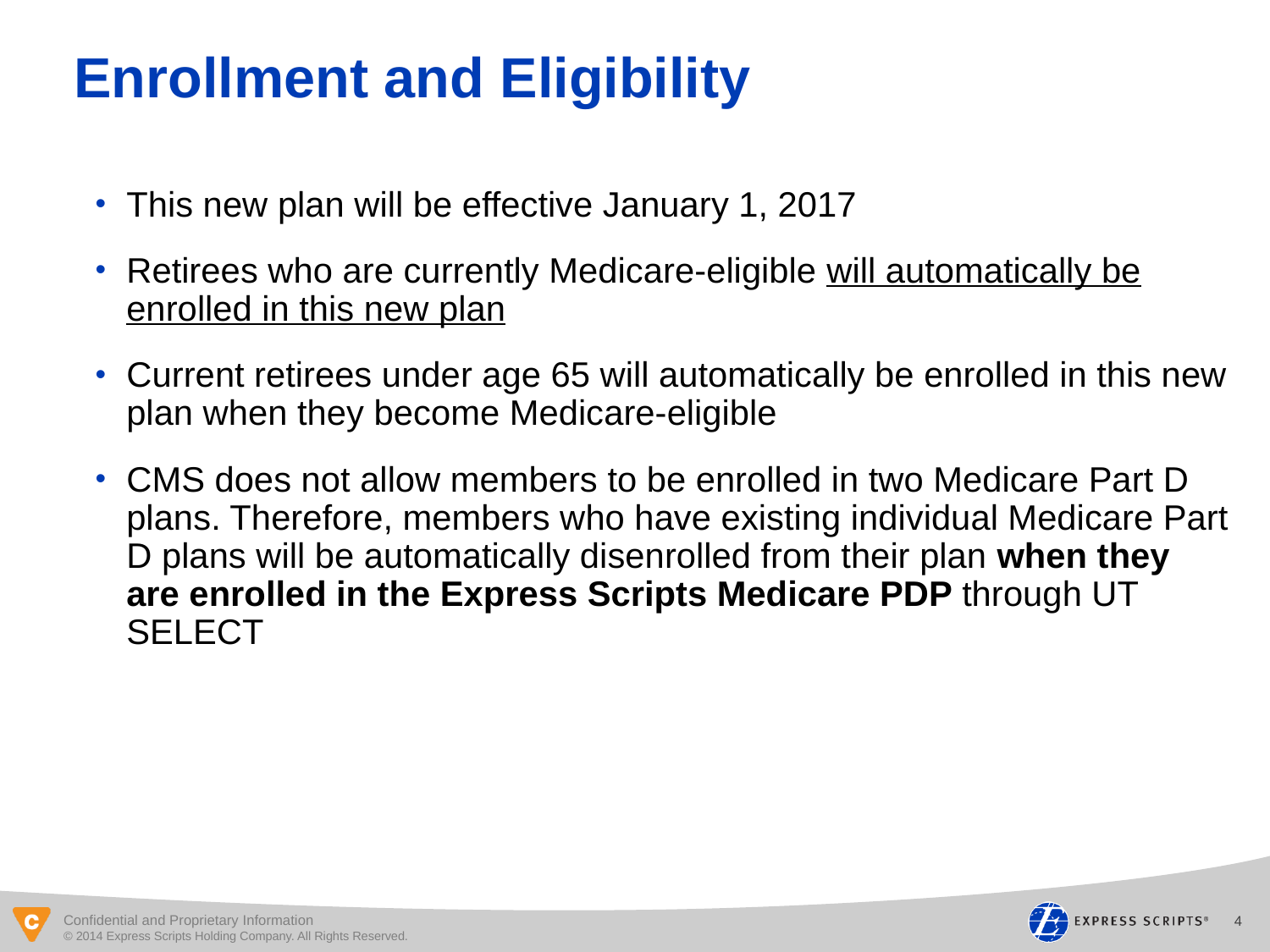

Enrollment and Eligibility
This new plan will be effective January 1, 2017
Retirees who are currently Medicare-eligible will automatically be enrolled in this new plan
Current retirees under age 65 will automatically be enrolled in this new plan when they become Medicare-eligible
CMS does not allow members to be enrolled in two Medicare Part D plans. Therefore, members who have existing individual Medicare Part D plans will be automatically disenrolled from their plan when they are enrolled in the Express Scripts Medicare PDP through UT SELECT